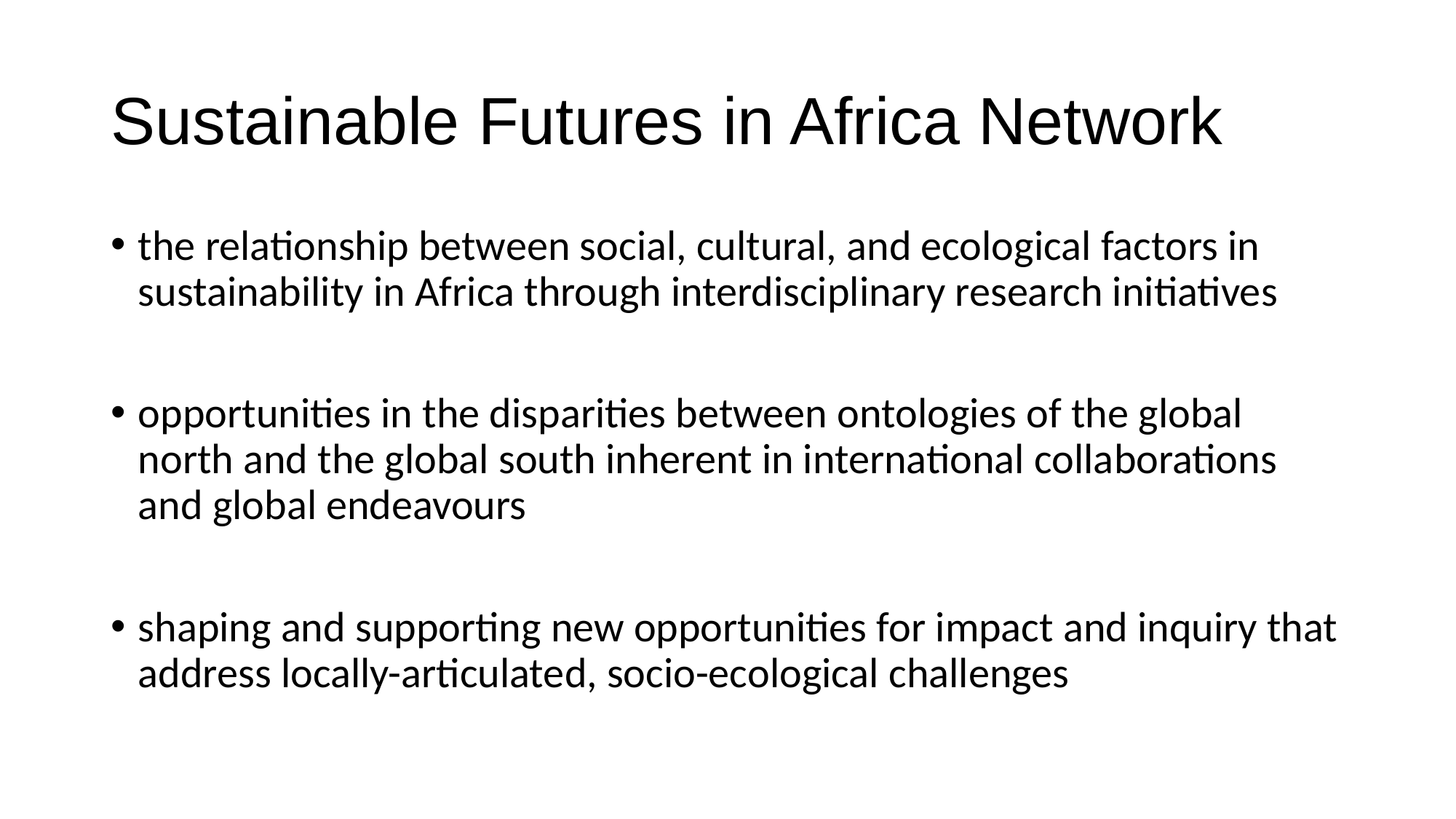

# Sustainable Futures in Africa Network
the relationship between social, cultural, and ecological factors in sustainability in Africa through interdisciplinary research initiatives

opportunities in the disparities between ontologies of the global north and the global south inherent in international collaborations and global endeavours

shaping and supporting new opportunities for impact and inquiry that address locally-articulated, socio-ecological challenges